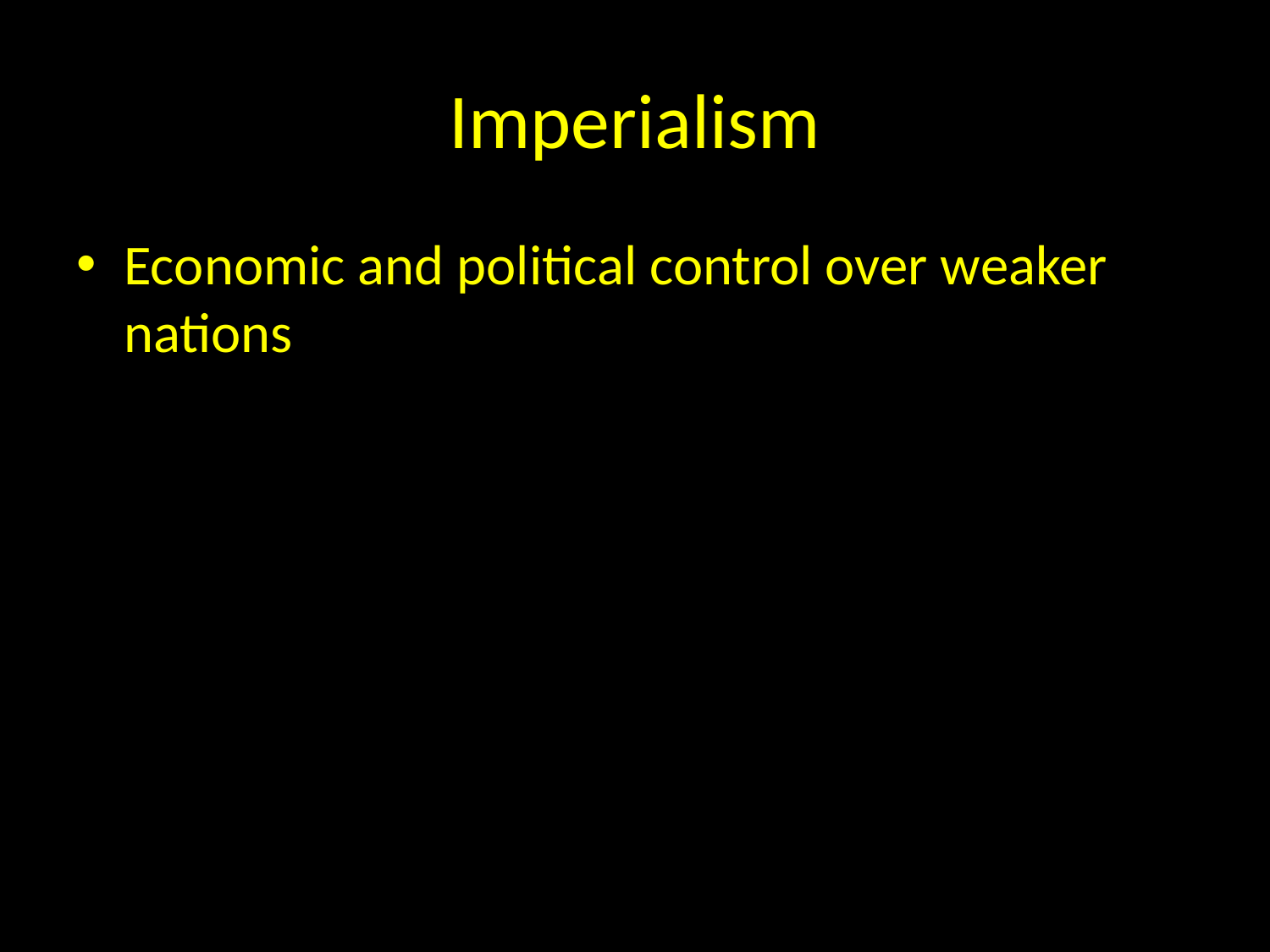

# Imperialism
Economic and political control over weaker nations